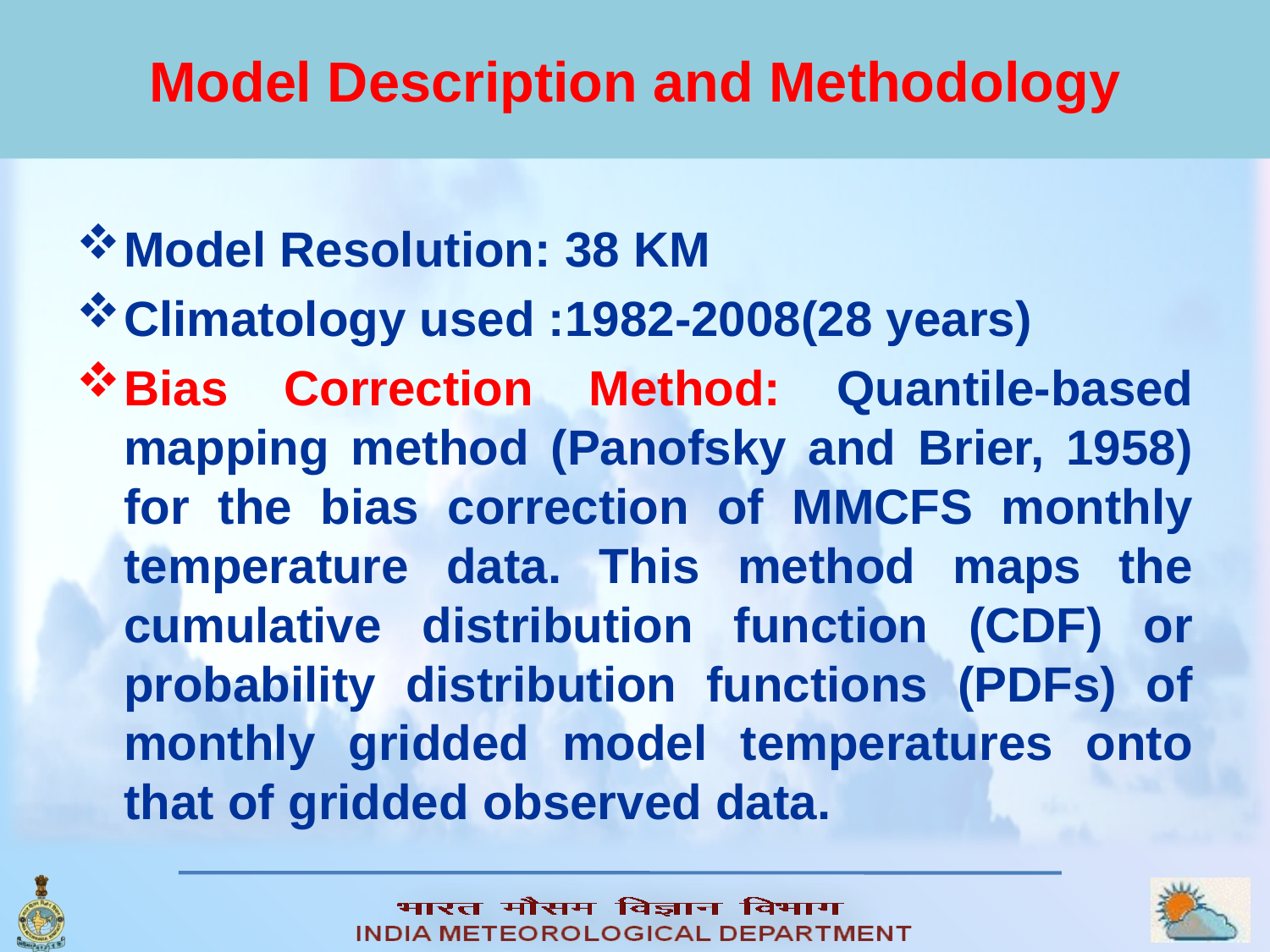

# Model Description and Methodology
Model Resolution: 38 KM
Climatology used :1982-2008(28 years)
Bias Correction Method: Quantile‐based mapping method (Panofsky and Brier, 1958) for the bias correction of MMCFS monthly temperature data. This method maps the cumulative distribution function (CDF) or probability distribution functions (PDFs) of monthly gridded model temperatures onto that of gridded observed data.